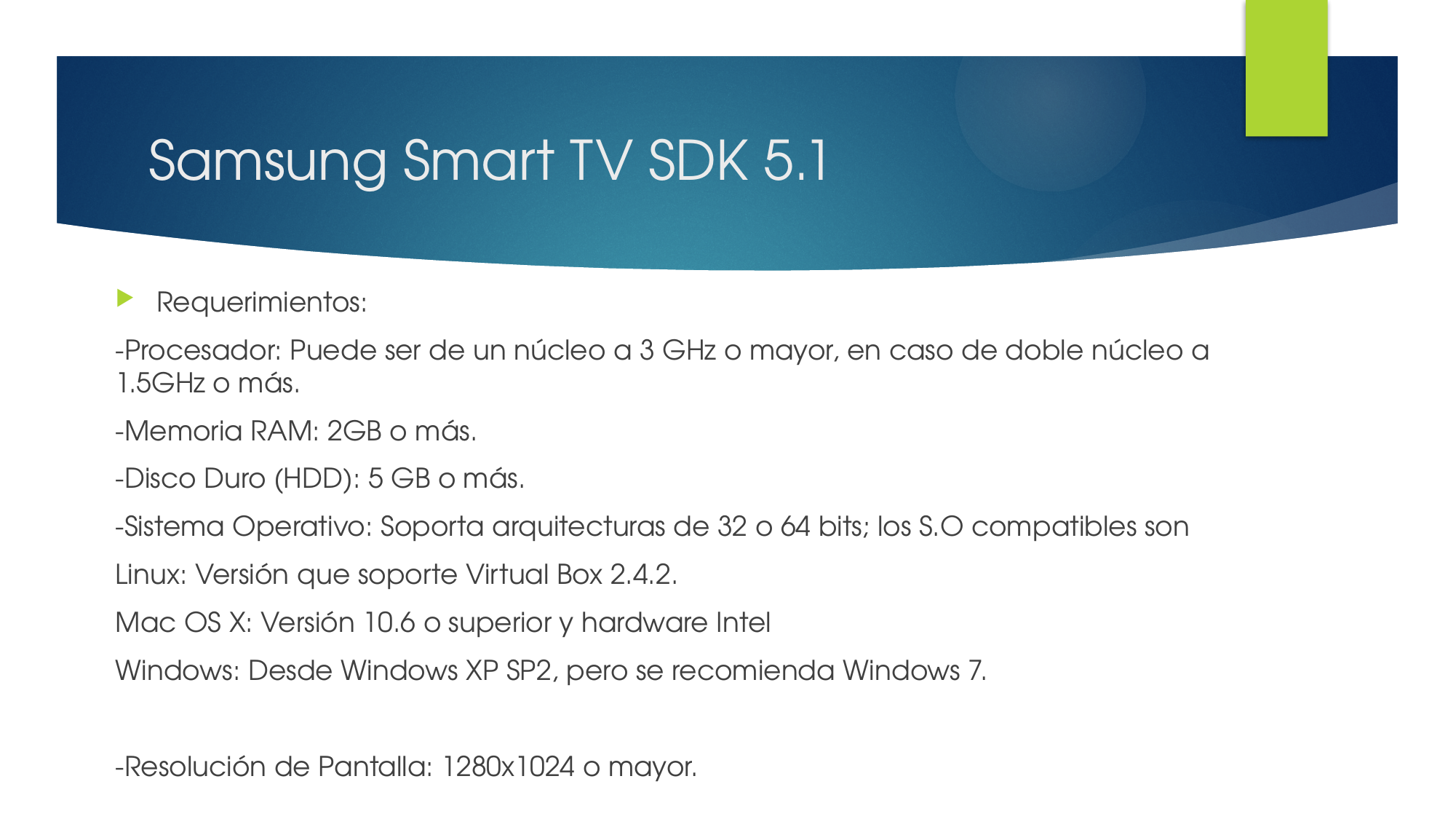

# Samsung Smart TV SDK 5.1
Requerimientos:
-Procesador: Puede ser de un núcleo a 3 GHz o mayor, en caso de doble núcleo a 1.5GHz o más.
-Memoria RAM: 2GB o más.
-Disco Duro (HDD): 5 GB o más.
-Sistema Operativo: Soporta arquitecturas de 32 o 64 bits; los S.O compatibles son
Linux: Versión que soporte Virtual Box 2.4.2.
Mac OS X: Versión 10.6 o superior y hardware Intel
Windows: Desde Windows XP SP2, pero se recomienda Windows 7.

-Resolución de Pantalla: 1280x1024 o mayor.